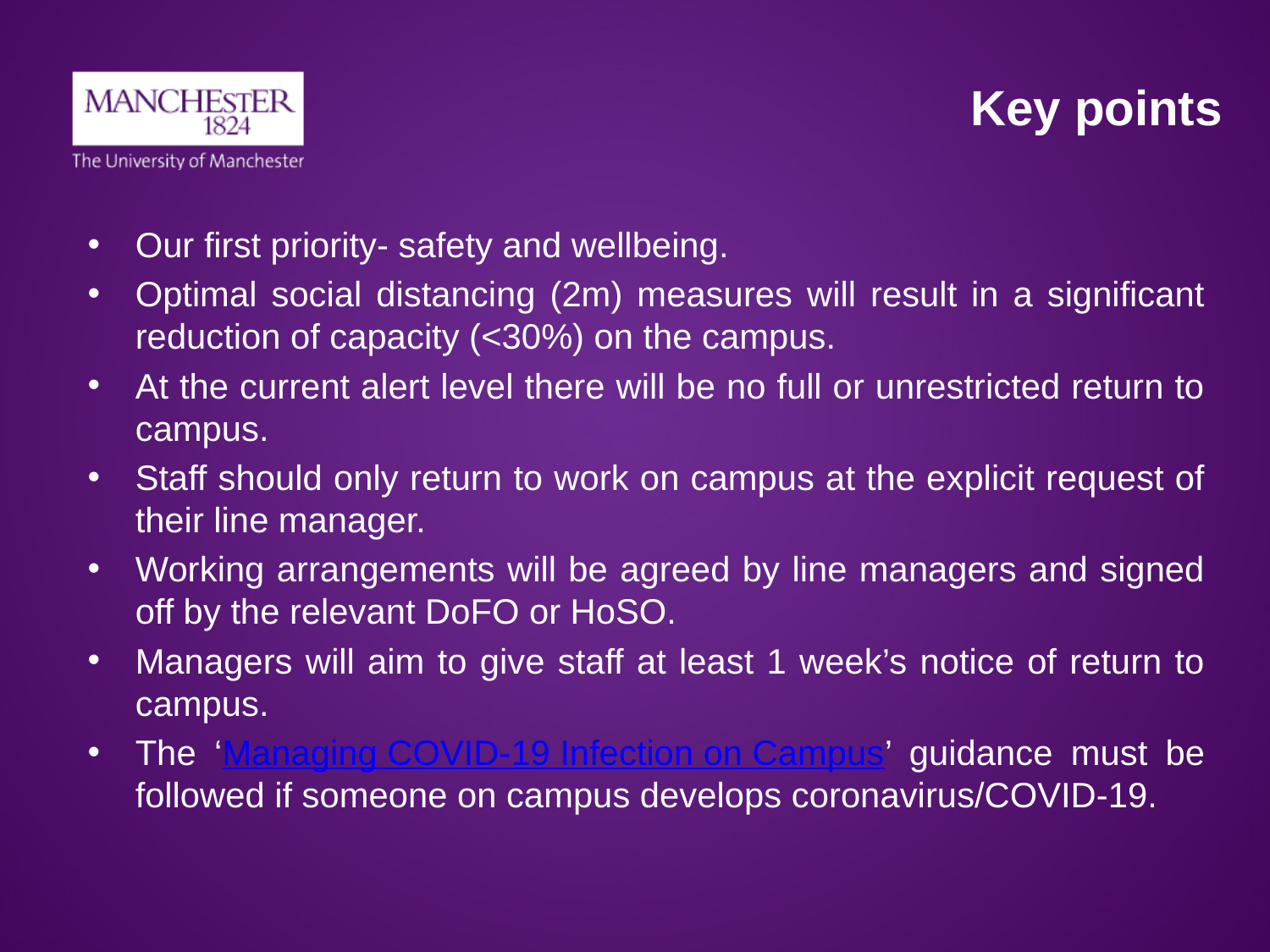

# Key points
Our first priority- safety and wellbeing.
Optimal social distancing (2m) measures will result in a significant reduction of capacity (<30%) on the campus.
At the current alert level there will be no full or unrestricted return to campus.
Staff should only return to work on campus at the explicit request of their line manager.
Working arrangements will be agreed by line managers and signed off by the relevant DoFO or HoSO.
Managers will aim to give staff at least 1 week’s notice of return to campus.
The ‘Managing COVID-19 Infection on Campus’ guidance must be followed if someone on campus develops coronavirus/COVID-19.